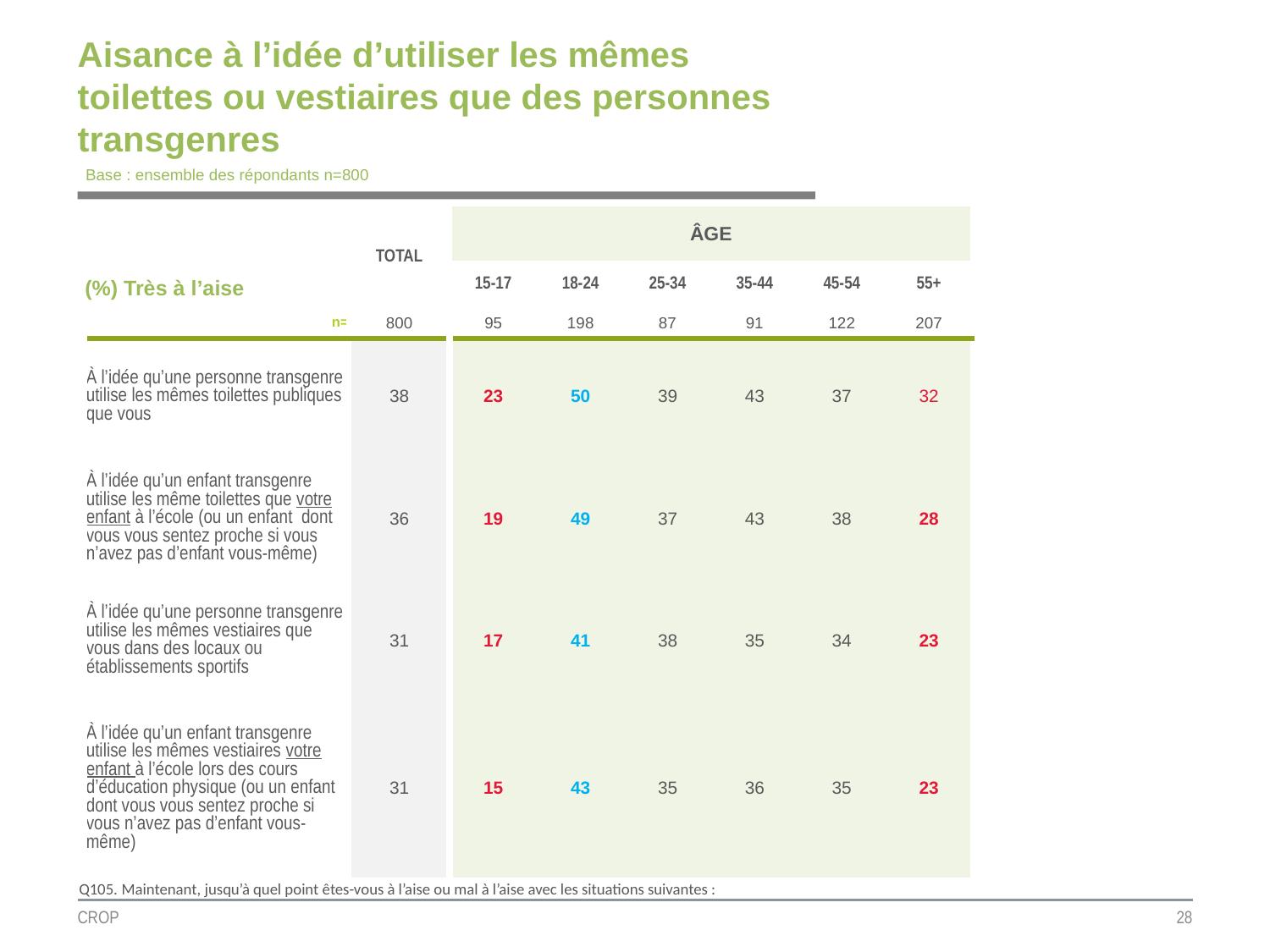

Aisance à l’idée d’utiliser les mêmes toilettes ou vestiaires que des personnes transgenres
Base : ensemble des répondants n=800
|  | TOTAL | ÂGE |  |  |  |  |  |
| --- | --- | --- | --- | --- | --- | --- | --- |
| (%) Très à l’aise |  |  |  |  |  |  |  |
|  |  | 15-17 | 18-24 | 25-34 | 35-44 | 45-54 | 55+ |
| n= | 800 | 95 | 198 | 87 | 91 | 122 | 207 |
| À l’idée qu’une personne transgenre utilise les mêmes toilettes publiques que vous | 38 | 23 | 50 | 39 | 43 | 37 | 32 |
| À l’idée qu’un enfant transgenre utilise les même toilettes que votre enfant à l’école (ou un enfant  dont vous vous sentez proche si vous n’avez pas d’enfant vous-même) | 36 | 19 | 49 | 37 | 43 | 38 | 28 |
| À l’idée qu’une personne transgenre utilise les mêmes vestiaires que vous dans des locaux ou établissements sportifs | 31 | 17 | 41 | 38 | 35 | 34 | 23 |
| À l’idée qu’un enfant transgenre utilise les mêmes vestiaires votre enfant à l’école lors des cours d’éducation physique (ou un enfant  dont vous vous sentez proche si vous n’avez pas d’enfant vous-même) | 31 | 15 | 43 | 35 | 36 | 35 | 23 |
Q105. Maintenant, jusqu’à quel point êtes-vous à l’aise ou mal à l’aise avec les situations suivantes :
CROP
28